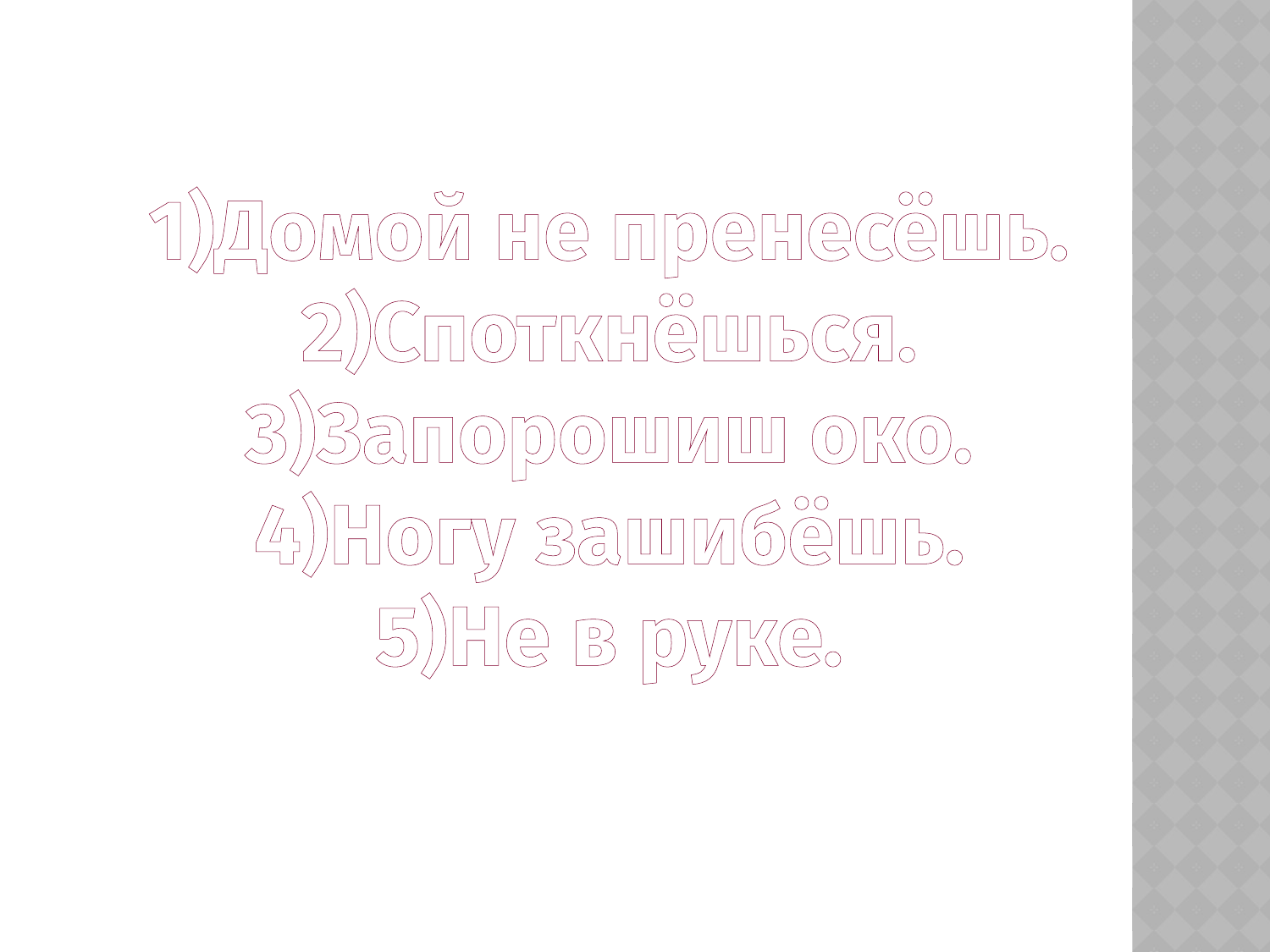

1)Домой не пренесёшь.
2)Споткнёшься.
3)Запорошиш око.
4)Ногу зашибёшь.
5)Не в руке.